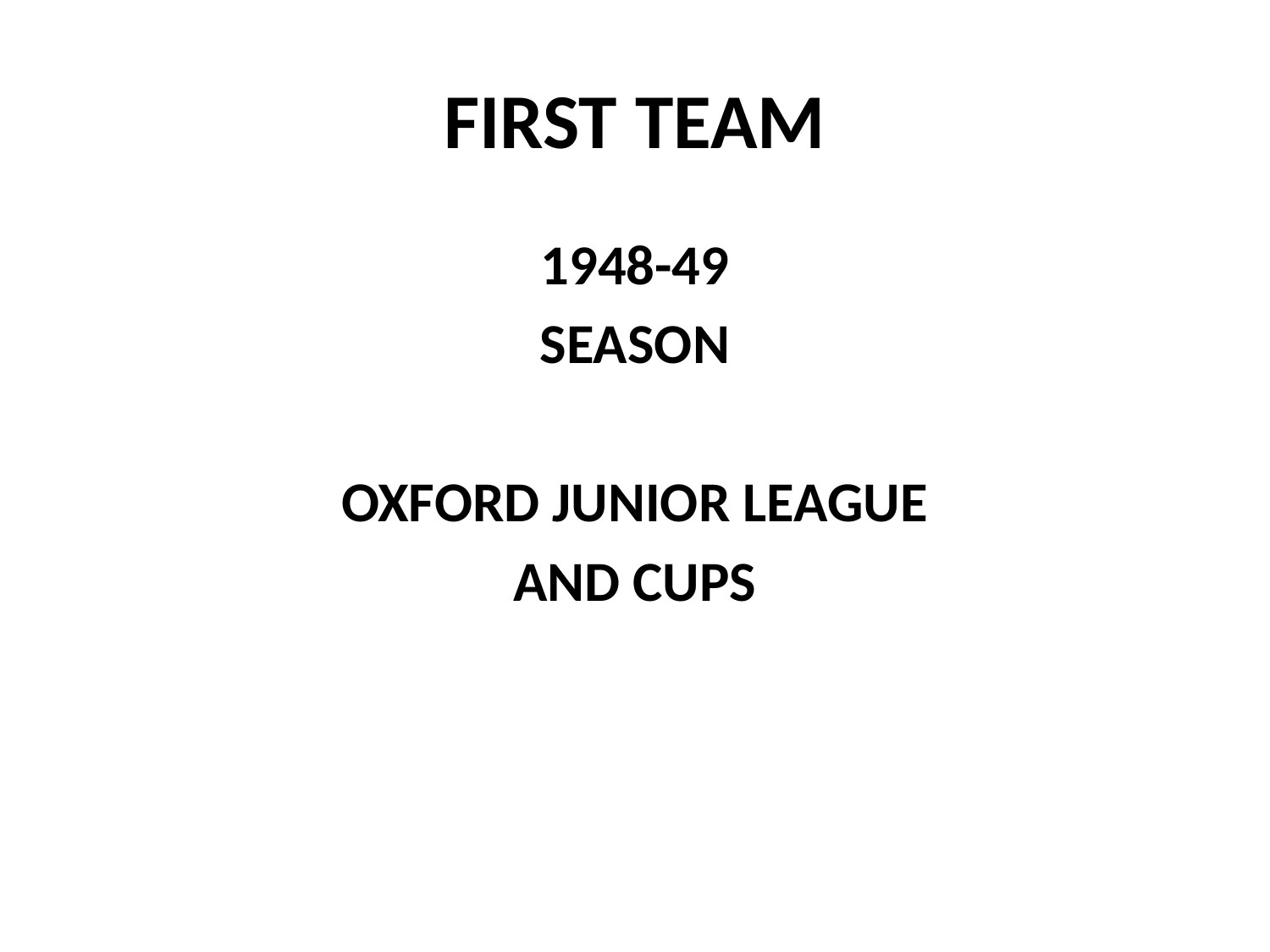

# FIRST TEAM
1948-49
SEASON

OXFORD JUNIOR LEAGUE
AND CUPS